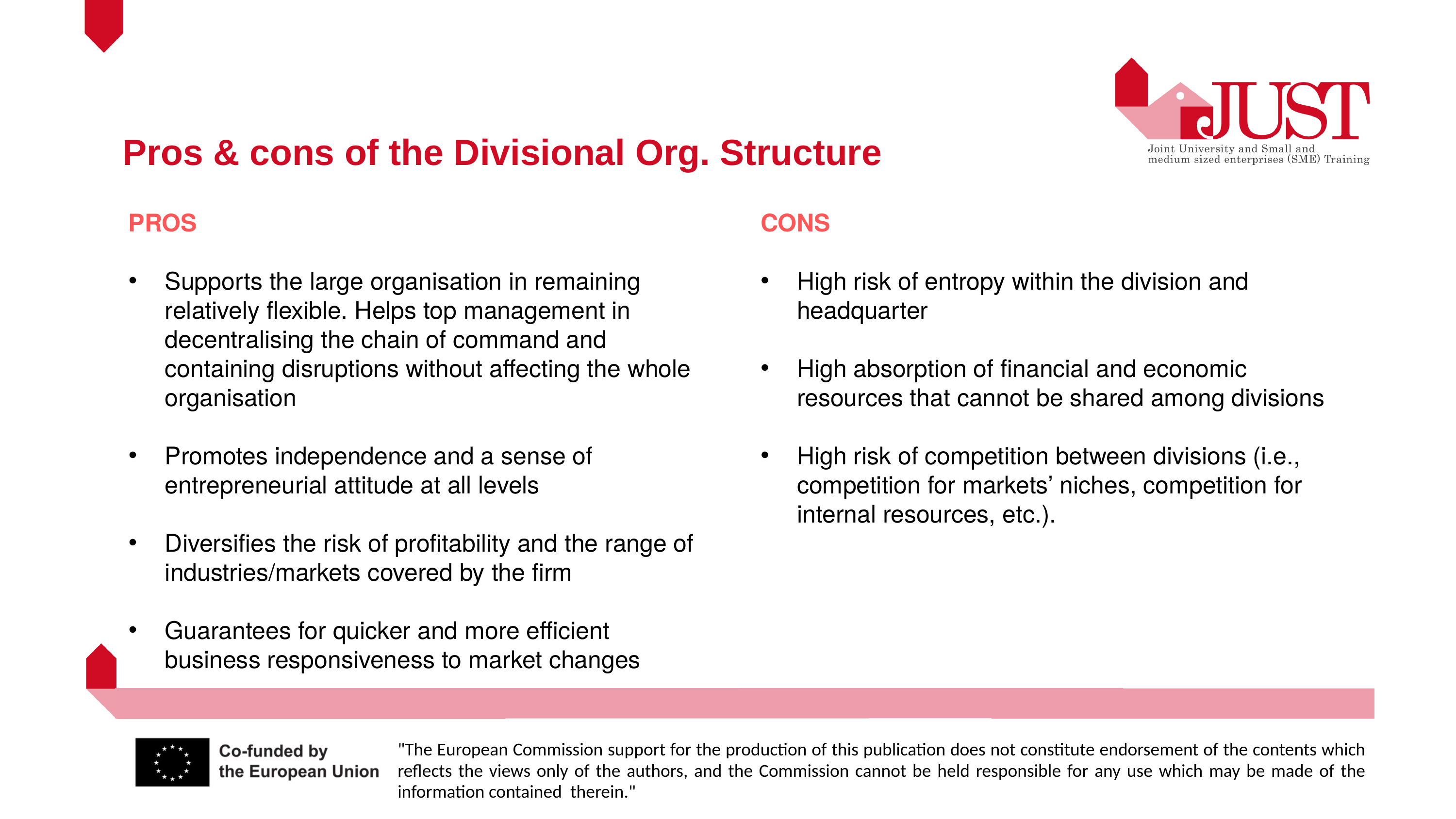

Pros & cons of the Divisional Org. Structure
PROS

Supports the large organisation in remaining relatively flexible. Helps top management in decentralising the chain of command and containing disruptions without affecting the whole organisation

Promotes independence and a sense of entrepreneurial attitude at all levels

Diversifies the risk of profitability and the range of industries/markets covered by the firm

Guarantees for quicker and more efficient business responsiveness to market changes
CONS

High risk of entropy within the division and headquarter

High absorption of financial and economic resources that cannot be shared among divisions

High risk of competition between divisions (i.e., competition for markets’ niches, competition for internal resources, etc.).